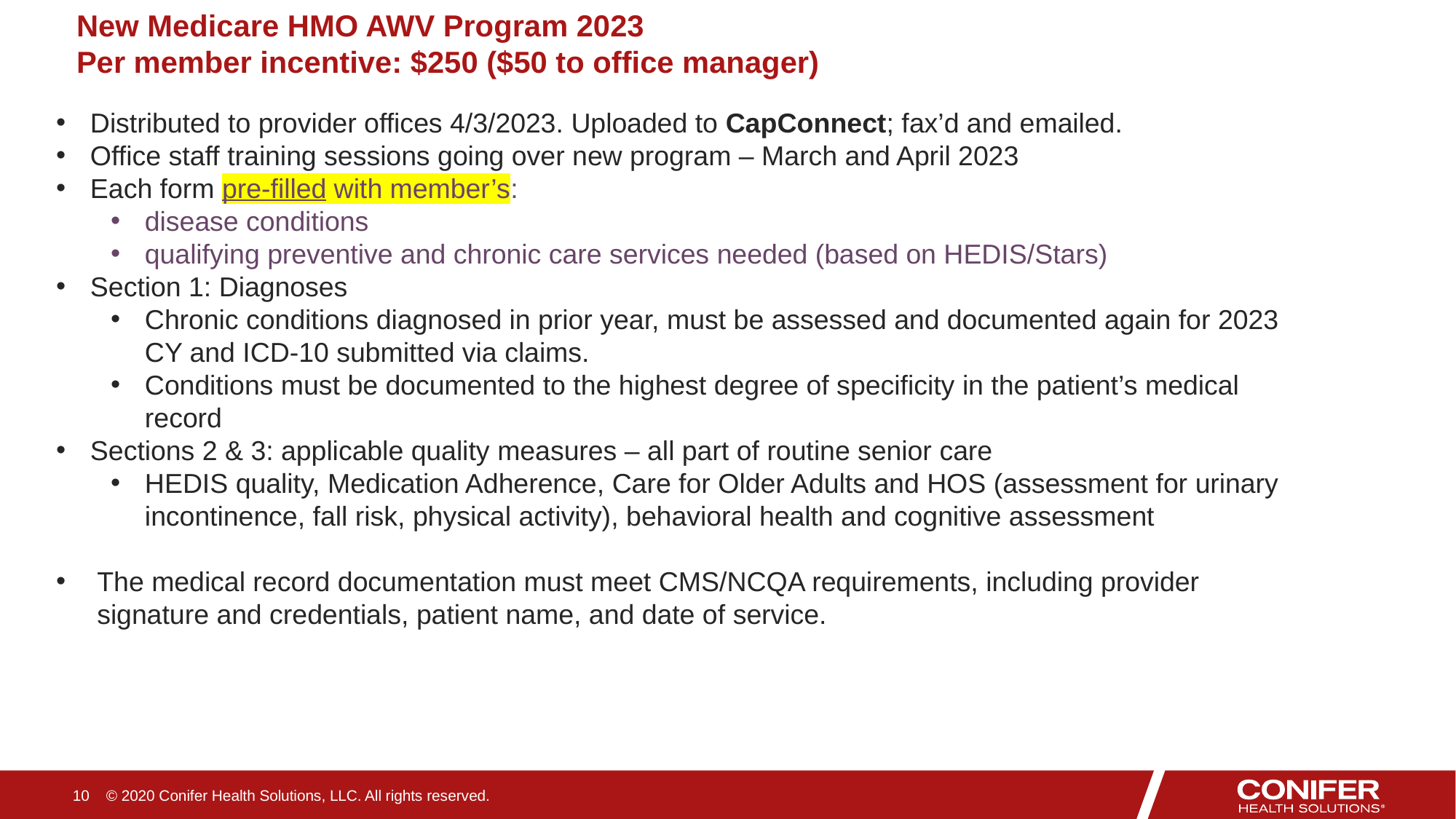

# New Medicare HMO AWV Program 2023 Per member incentive: $250 ($50 to office manager)
Distributed to provider offices 4/3/2023. Uploaded to CapConnect; fax’d and emailed.
Office staff training sessions going over new program – March and April 2023
Each form pre-filled with member’s:
disease conditions
qualifying preventive and chronic care services needed (based on HEDIS/Stars)
Section 1: Diagnoses
Chronic conditions diagnosed in prior year, must be assessed and documented again for 2023 CY and ICD-10 submitted via claims.
Conditions must be documented to the highest degree of specificity in the patient’s medical record
Sections 2 & 3: applicable quality measures – all part of routine senior care
HEDIS quality, Medication Adherence, Care for Older Adults and HOS (assessment for urinary incontinence, fall risk, physical activity), behavioral health and cognitive assessment

The medical record documentation must meet CMS/NCQA requirements, including provider signature and credentials, patient name, and date of service.